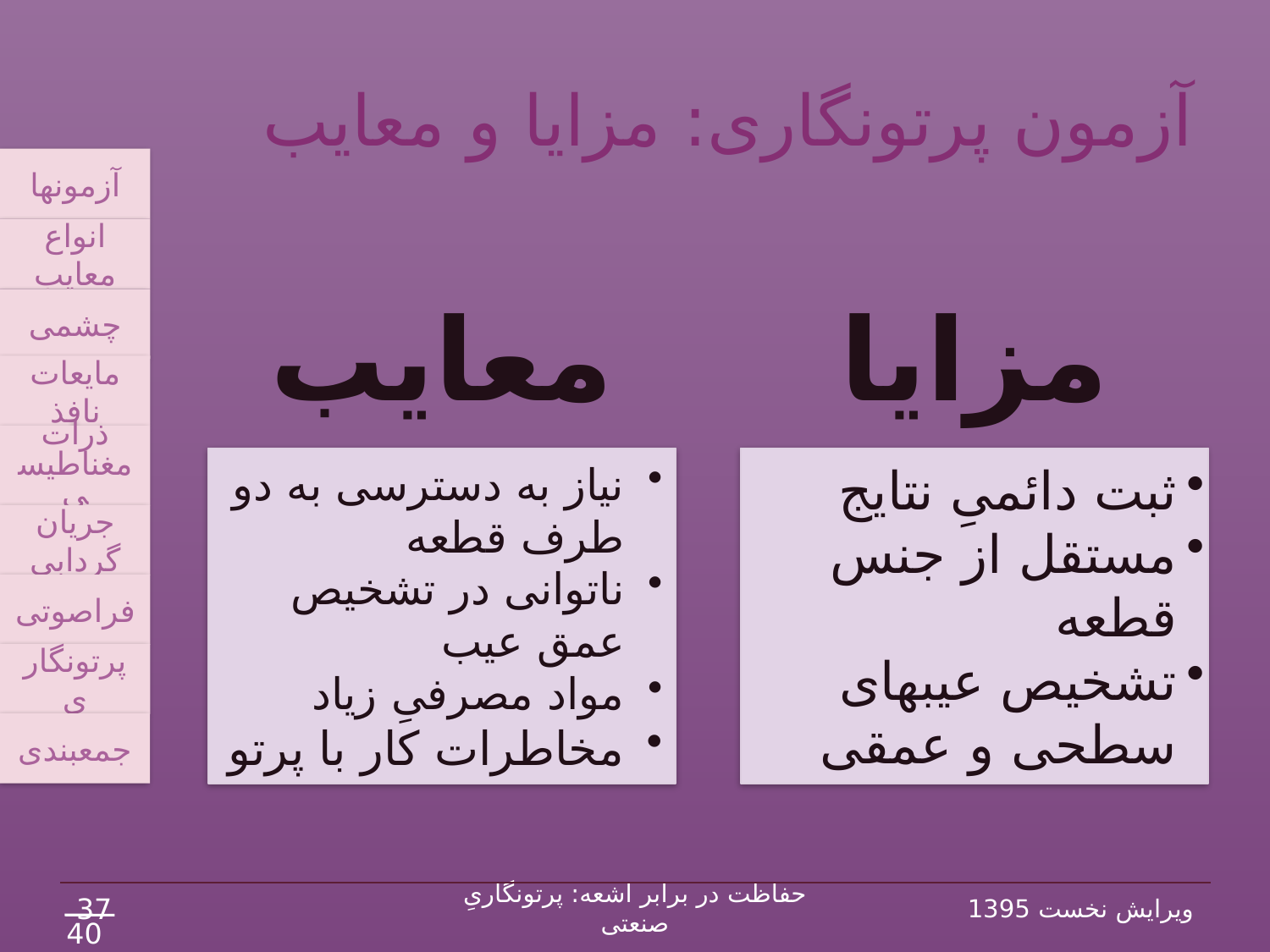

# آزمون پرتونگاری: مزایا و معایب
آزمون‏ها
انواع معایب
چشمی
مایعات نافذ
ذرات مغناطیسی
جریان گردابی
فراصوتی
پرتونگاری
جمع‏بندی
مزایا
معایب
نیاز به دسترسی به دو طرف قطعه
مستقل از جنس قطعه
تشخیص عیب‏های سطحی و عمقی
ناتوانی در تشخیص عمق عیب
مخاطرات کار با پرتو
37
حفاظت در برابر اشعه: پرتونگاریِ صنعتی
ویرایش نخست 1395
40